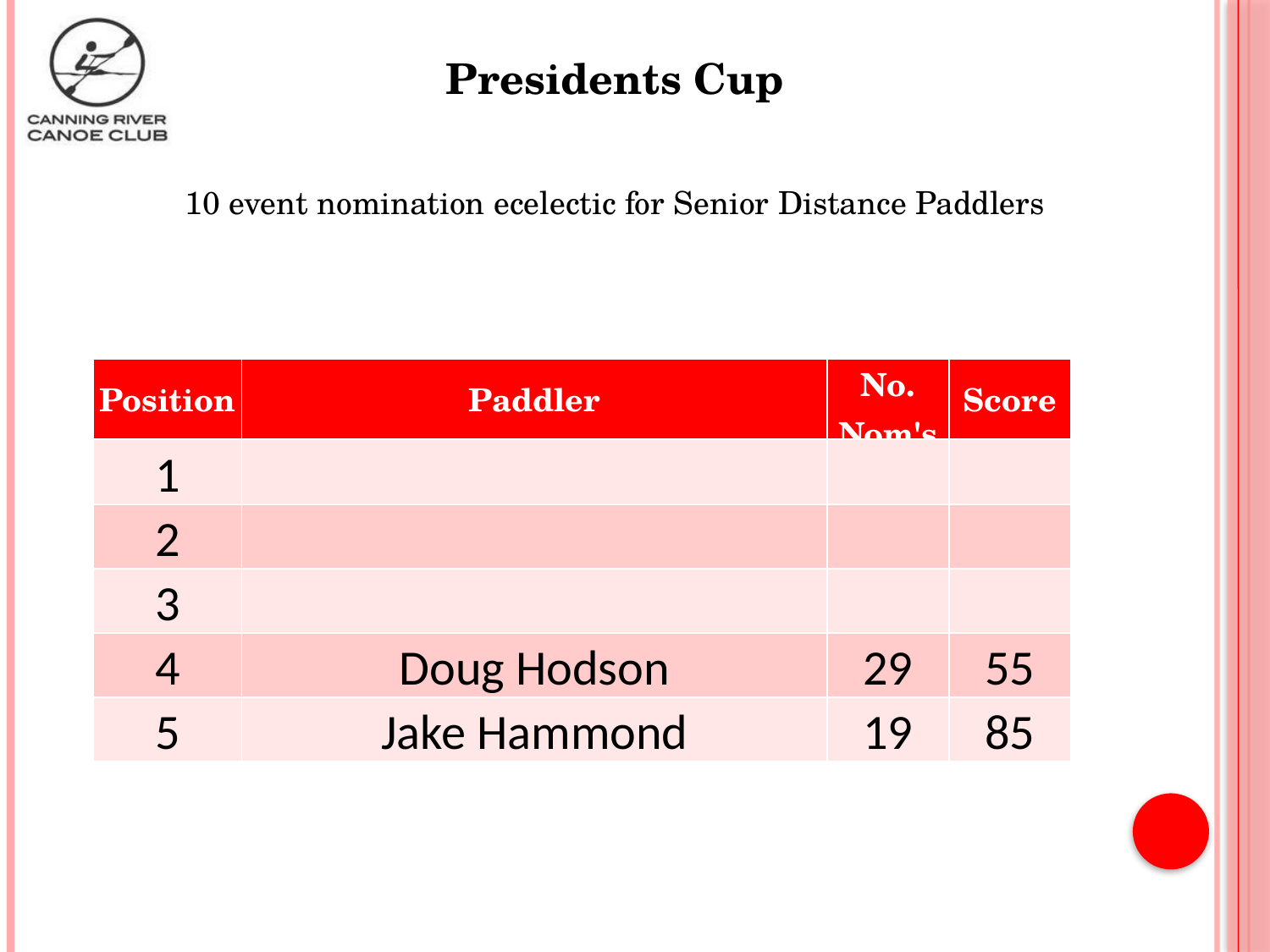

Presidents Cup
10 event nomination ecelectic for Senior Distance Paddlers
| Position | Paddler | No. Nom's | Score |
| --- | --- | --- | --- |
| 1 |  |  |  |
| 2 |  |  |  |
| 3 |  |  |  |
| 4 | Doug Hodson | 29 | 55 |
| 5 | Jake Hammond | 19 | 85 |